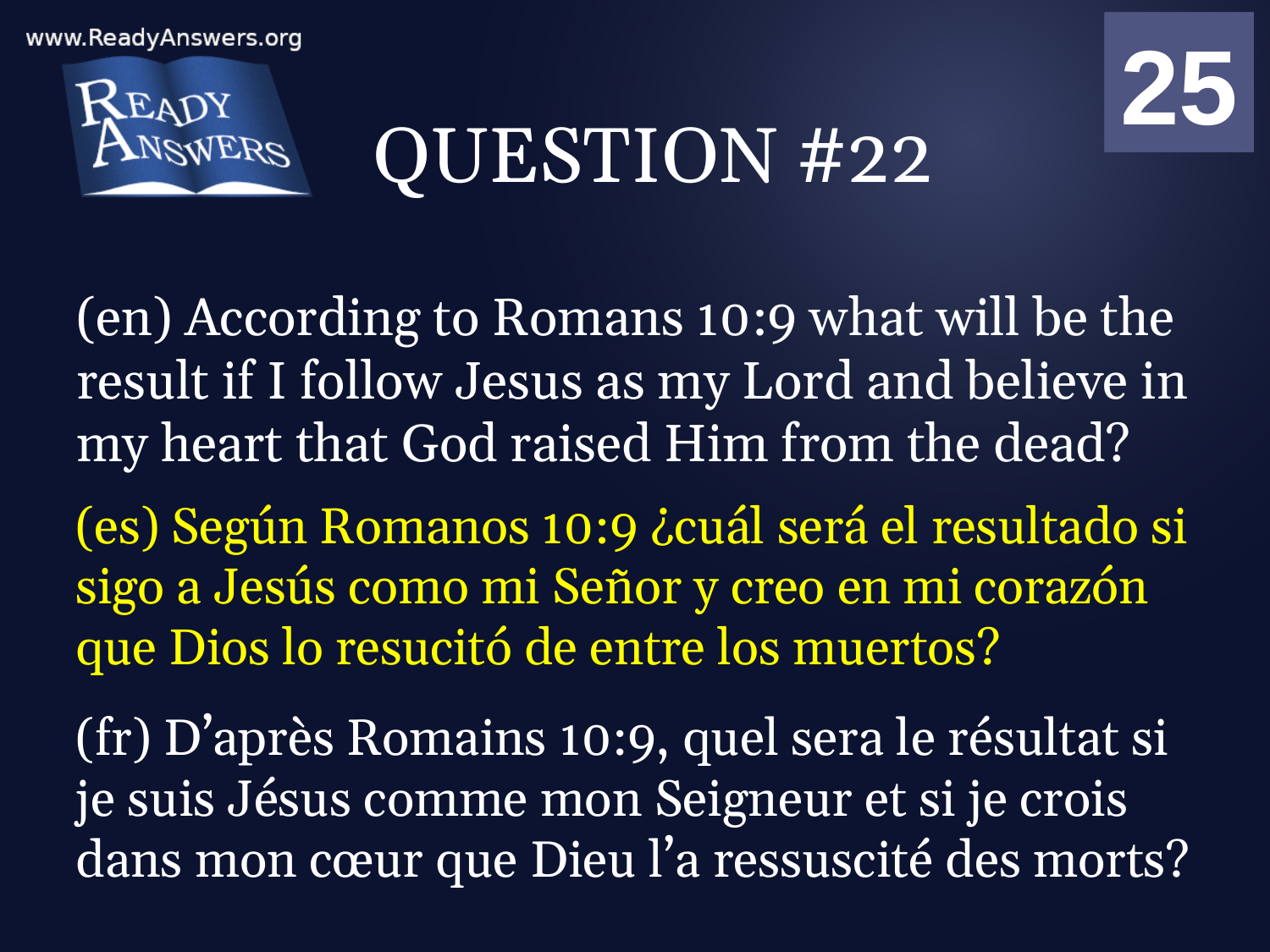

01
02
03
04
05
06
07
08
09
10
11
12
13
14
15
16
17
18
19
20
21
22
23
24
25
00
# QUESTION #22
(en) According to Romans 10:9 what will be the result if I follow Jesus as my Lord and believe in my heart that God raised Him from the dead?
(es) Según Romanos 10:9 ¿cuál será el resultado si sigo a Jesús como mi Señor y creo en mi corazón que Dios lo resucitó de entre los muertos?
(fr) D’après Romains 10:9, quel sera le résultat si je suis Jésus comme mon Seigneur et si je crois dans mon cœur que Dieu l’a ressuscité des morts?